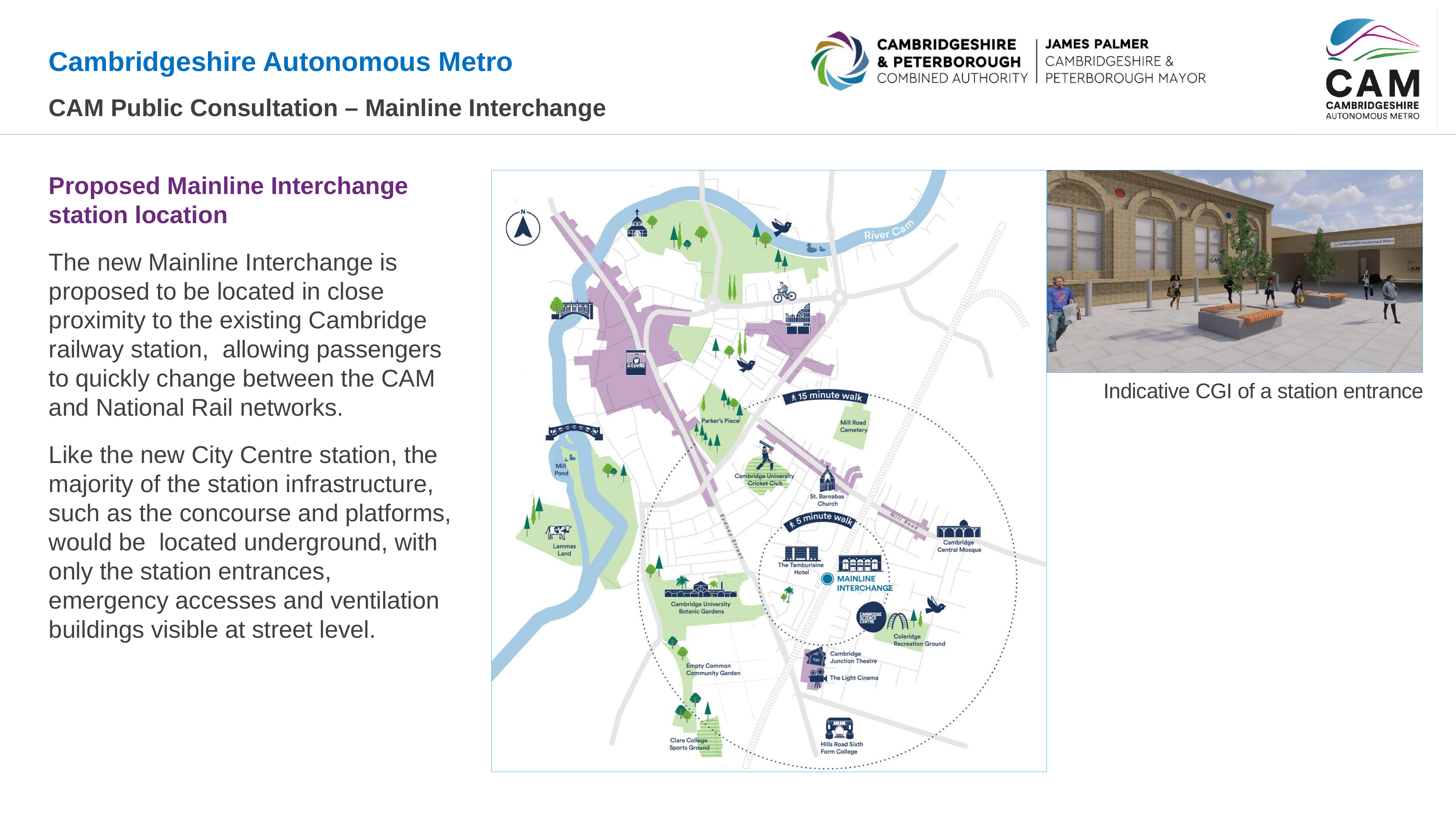

# CAM Public Consultation – Mainline Interchange
Proposed Mainline Interchange
station location
The new Mainline Interchange is proposed to be located in close proximity to the existing Cambridge railway station,  allowing passengers to quickly change between the CAM and National Rail networks.
Like the new City Centre station, the majority of the station infrastructure, such as the concourse and platforms, would be  located underground, with only the station entrances, emergency accesses and ventilation buildings visible at street level.

Indicative CGI of a station entrance